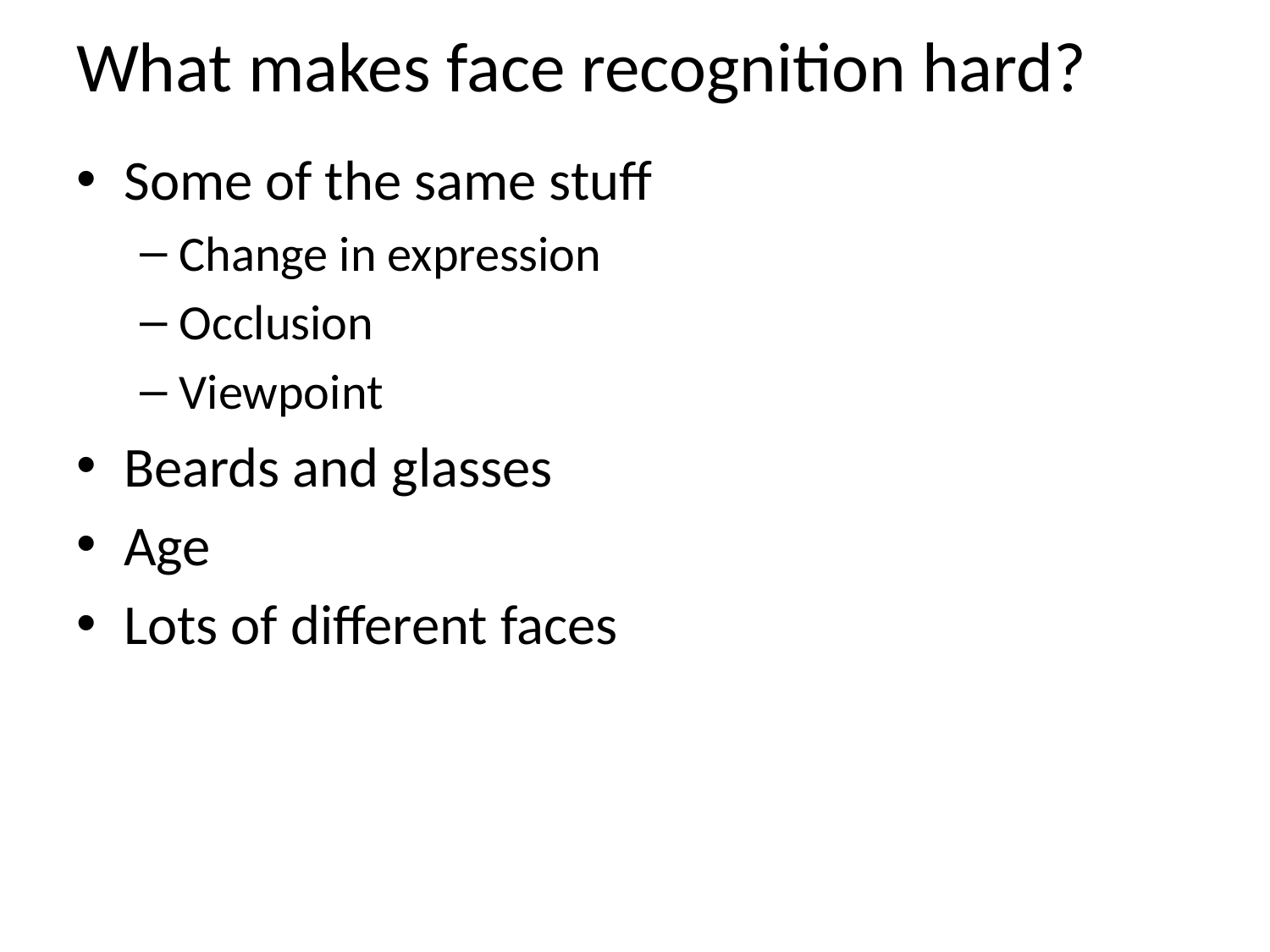

# What makes face recognition hard?
Some of the same stuff
Change in expression
Occlusion
Viewpoint
Beards and glasses
Age
Lots of different faces